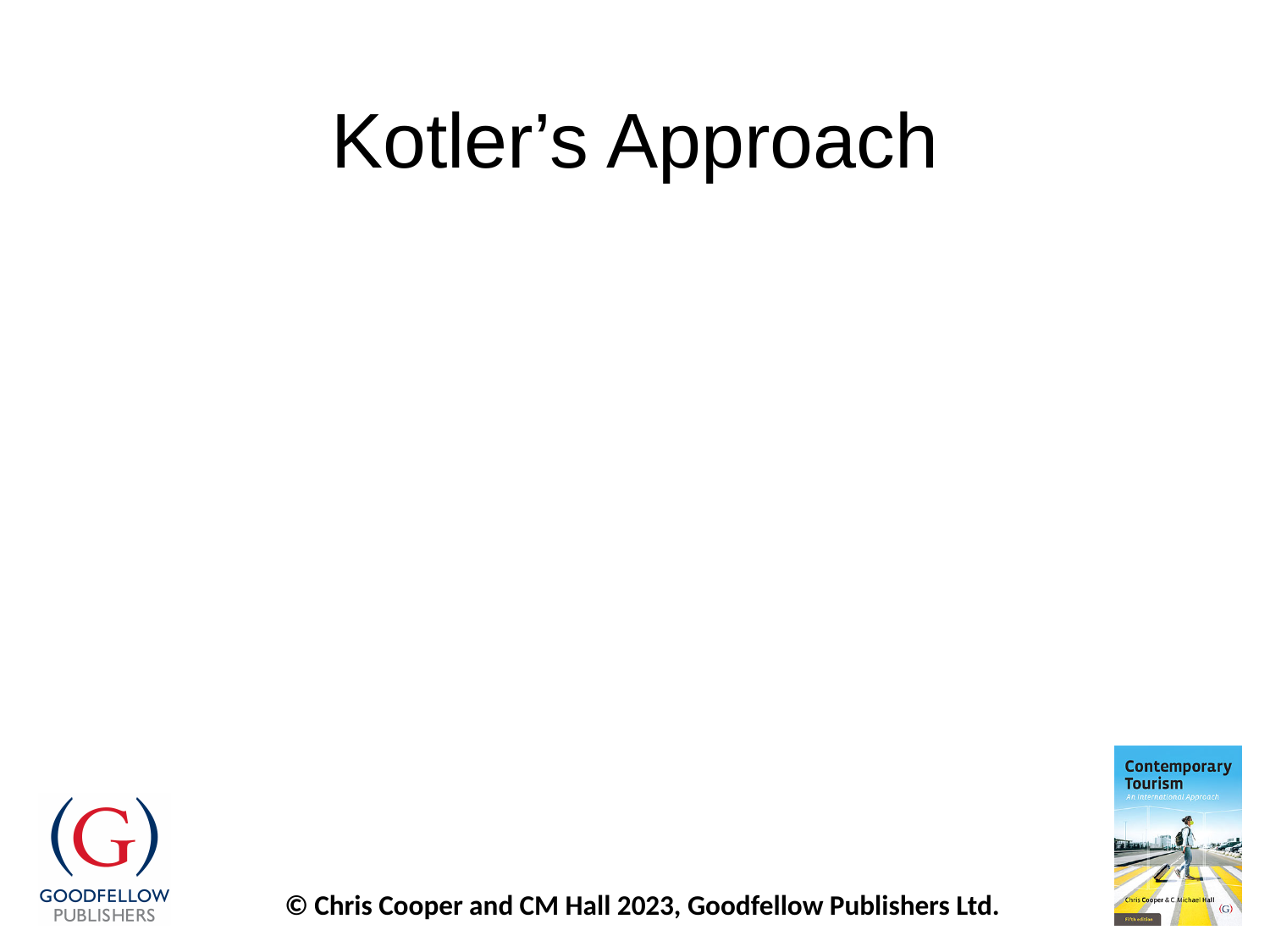

# Kotler’s Approach
Core product
Facilitating product
Augmented product